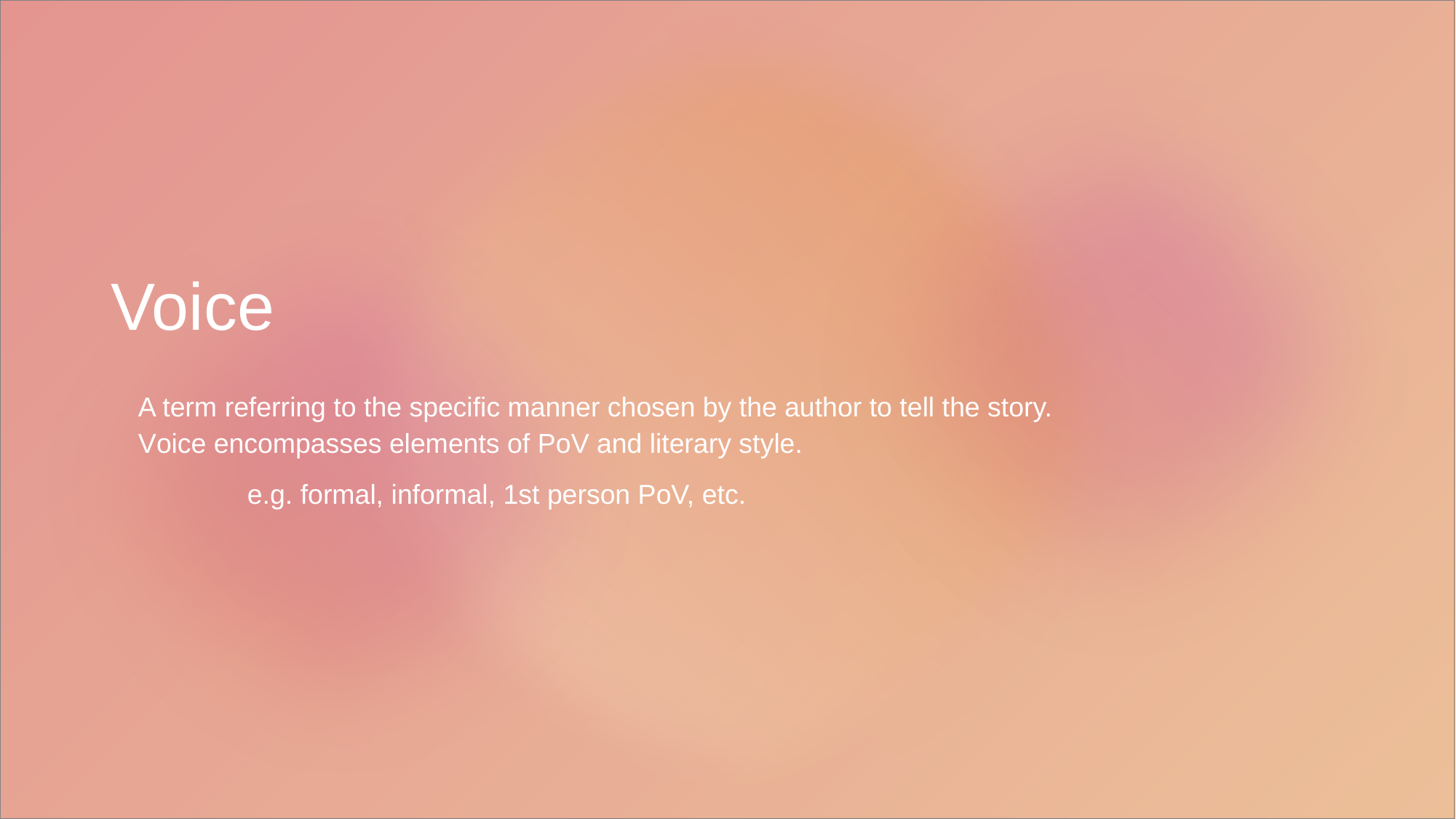

# Voice

A term referring to the specific manner chosen by the author to tell the story. Voice encompasses elements of PoV and literary style.
	e.g. formal, informal, 1st person PoV, etc.